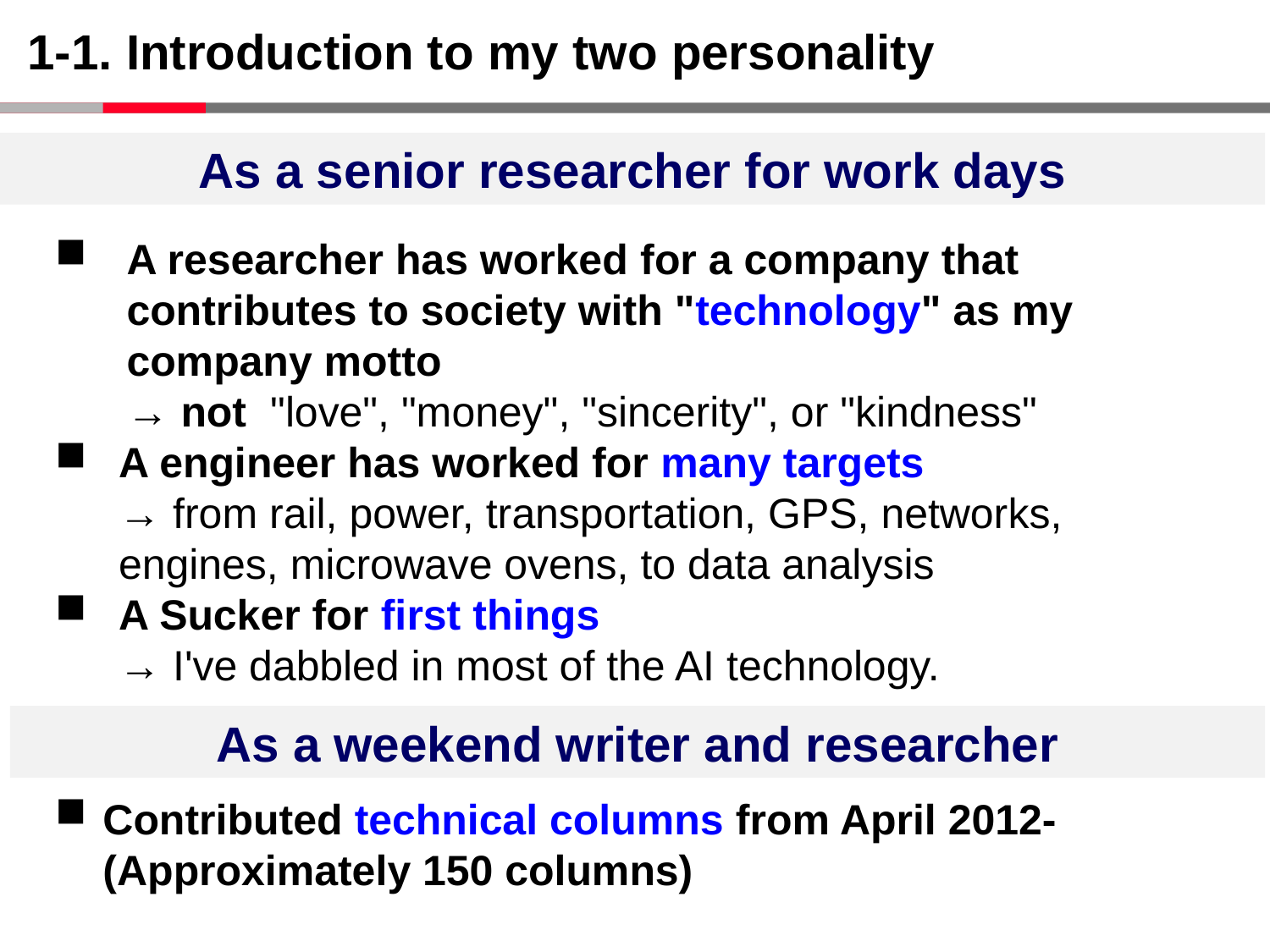

# 1-1. Introduction to my two personality
As a senior researcher for work days
A researcher has worked for a company that contributes to society with "technology" as my company motto
→ not  "love", "money", "sincerity", or "kindness"
A engineer has worked for many targets
→ from rail, power, transportation, GPS, networks, engines, microwave ovens, to data analysis
A Sucker for first things
→ I've dabbled in most of the AI technology.
As a weekend writer and researcher
Contributed technical columns from April 2012-
(Approximately 150 columns)